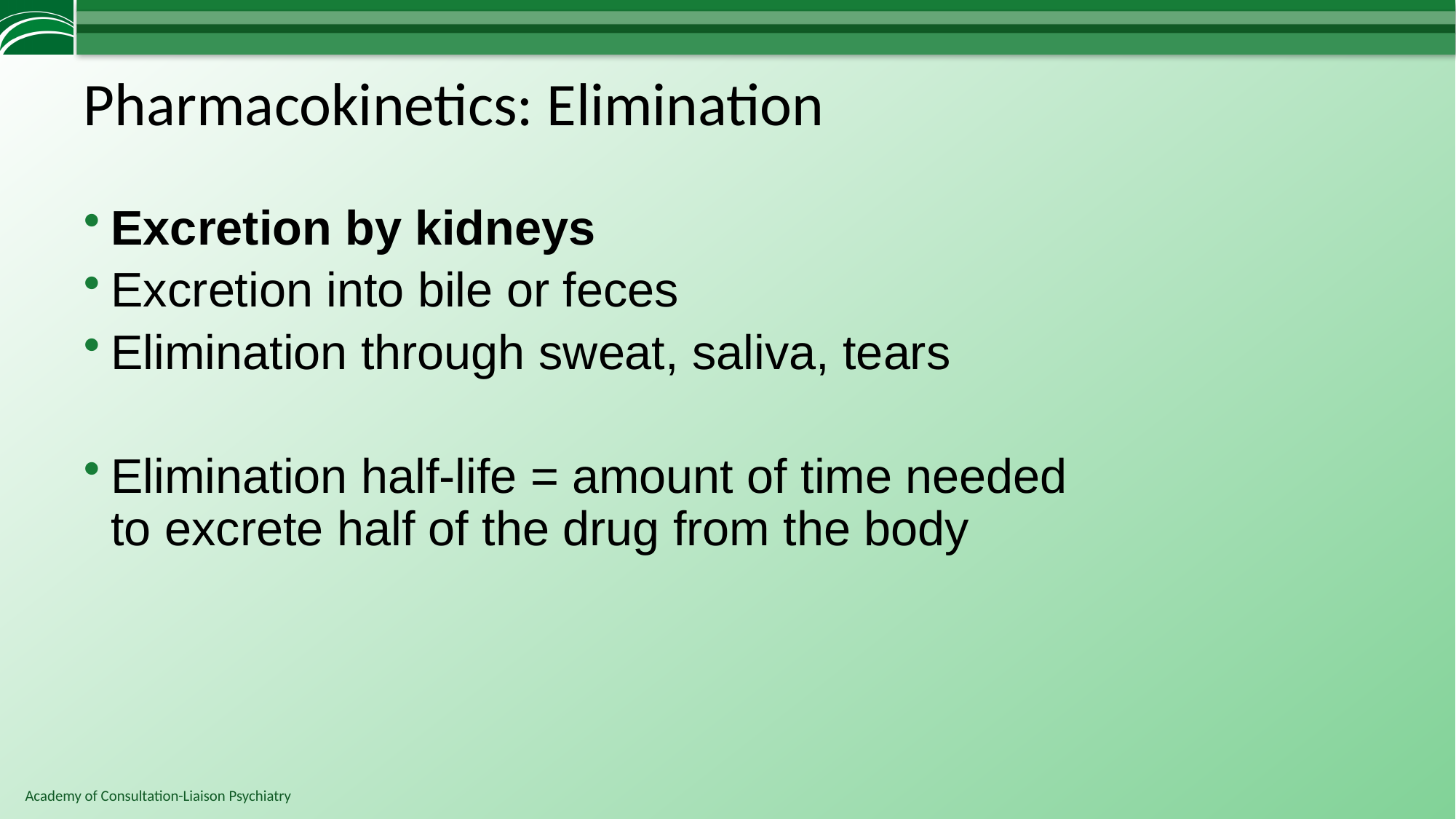

# Pharmacokinetics: Elimination
Excretion by kidneys
Excretion into bile or feces
Elimination through sweat, saliva, tears

Elimination half-life = amount of time needed to excrete half of the drug from the body